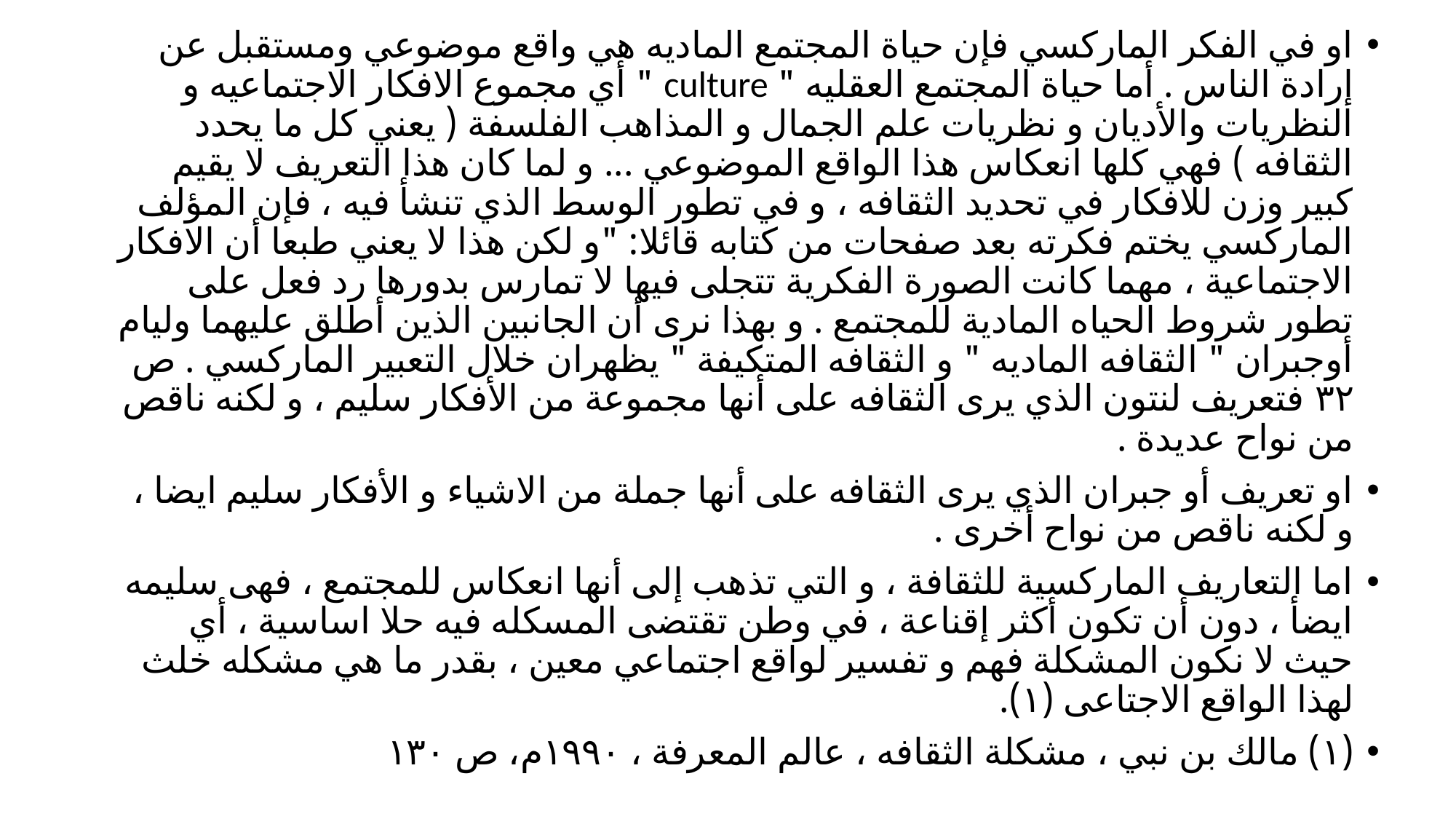

او في الفكر الماركسي فإن حياة المجتمع الماديه هي واقع موضوعي ومستقبل عن إرادة الناس . أما حياة المجتمع العقليه " culture " أي مجموع الافكار الاجتماعيه و النظريات والأديان و نظريات علم الجمال و المذاهب الفلسفة ( يعني كل ما يحدد الثقافه ) فهي كلها انعكاس هذا الواقع الموضوعي ... و لما كان هذا التعريف لا يقيم كبير وزن للافكار في تحديد الثقافه ، و في تطور الوسط الذي تنشأ فيه ، فإن المؤلف الماركسي يختم فكرته بعد صفحات من كتابه قائلا: "و لكن هذا لا يعني طبعا أن الافكار الاجتماعية ، مهما كانت الصورة الفكرية تتجلی فيها لا تمارس بدورها رد فعل على تطور شروط الحياه المادية للمجتمع . و بهذا نرى أن الجانبين الذين أطلق عليهما وليام أوجبران " الثقافه الماديه " و الثقافه المتكيفة " يظهران خلال التعبير الماركسي . ص ۳۲ فتعريف لنتون الذي يرى الثقافه على أنها مجموعة من الأفكار سلیم ، و لكنه ناقص من نواح عديدة .
او تعريف أو جبران الذي يرى الثقافه على أنها جملة من الاشياء و الأفكار سليم ايضا ، و لكنه ناقص من نواح أخرى .
اما التعاريف الماركسية للثقافة ، و التي تذهب إلى أنها انعكاس للمجتمع ، فهى سليمه ايضأ ، دون أن تكون أكثر إقناعة ، في وطن تقتضى المسكله فيه حلا اساسية ، أي حيث لا نكون المشكلة فهم و تفسير لواقع اجتماعي معين ، بقدر ما هي مشكله خلث لهذا الواقع الاجتاعی (۱).
(۱) مالك بن نبي ، مشكلة الثقافه ، عالم المعرفة ، ۱۹۹۰م، ص ۱۳۰